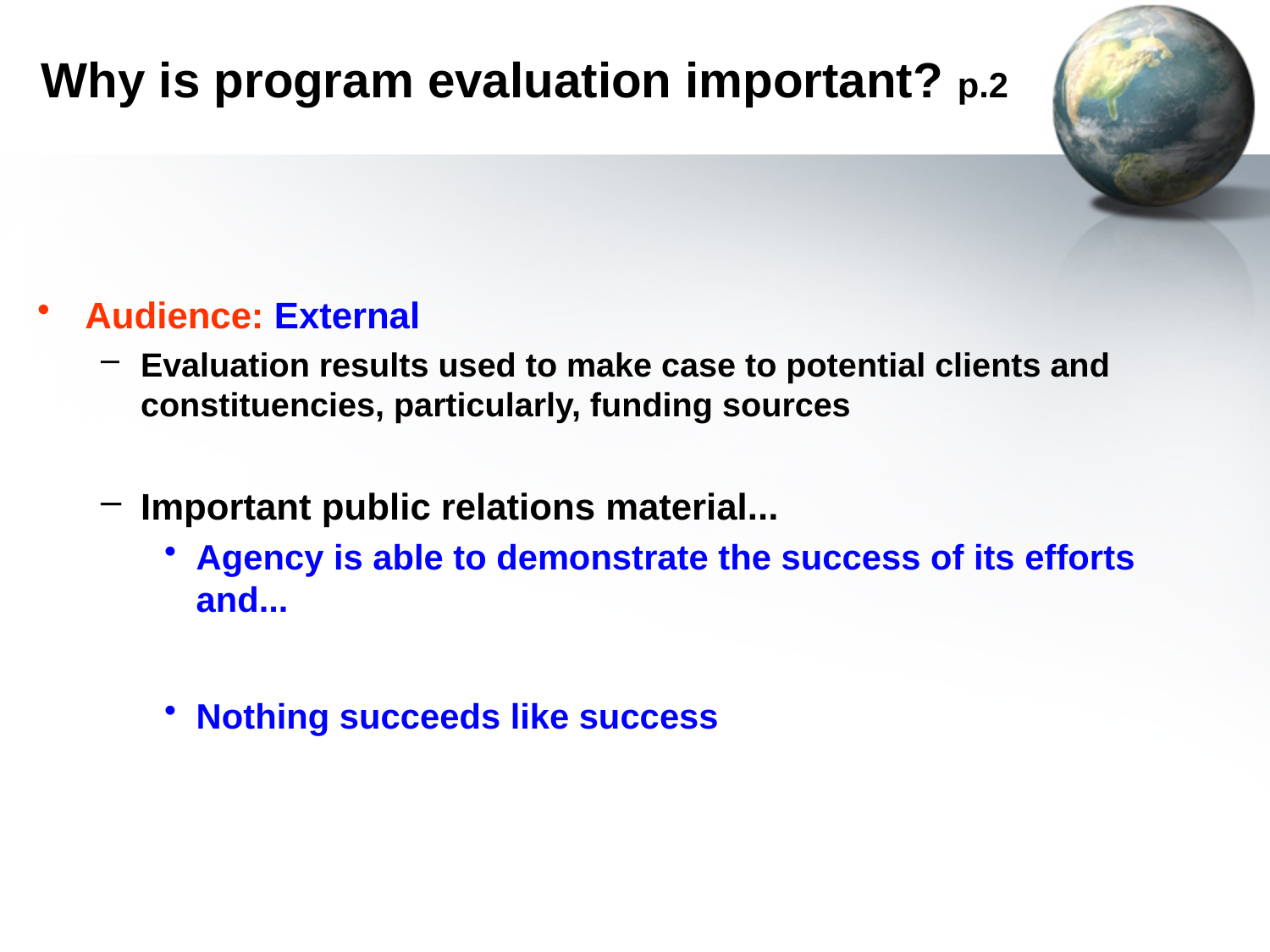

# Why is program evaluation important? p.2
Audience: External
Evaluation results used to make case to potential clients and constituencies, particularly, funding sources

Important public relations material...
Agency is able to demonstrate the success of its efforts and...

Nothing succeeds like success